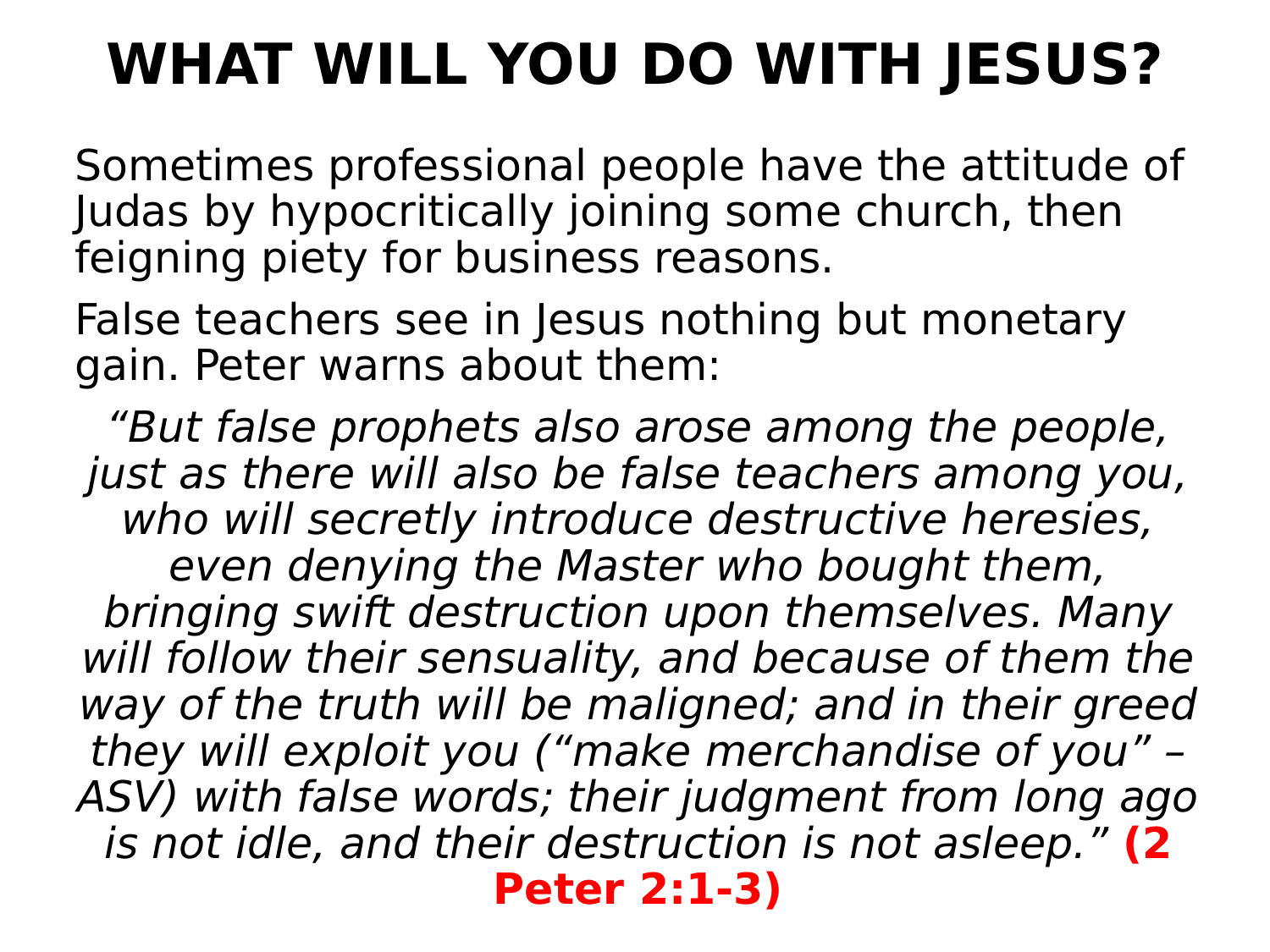

# WHAT WILL YOU DO WITH JESUS?
Sometimes professional people have the attitude of Judas by hypocritically joining some church, then feigning piety for business reasons.
False teachers see in Jesus nothing but monetary gain. Peter warns about them:
“But false prophets also arose among the people, just as there will also be false teachers among you, who will secretly introduce destructive heresies, even denying the Master who bought them, bringing swift destruction upon themselves. Many will follow their sensuality, and because of them the way of the truth will be maligned; and in their greed they will exploit you (“make merchandise of you” – ASV) with false words; their judgment from long ago is not idle, and their destruction is not asleep.” (2 Peter 2:1-3)